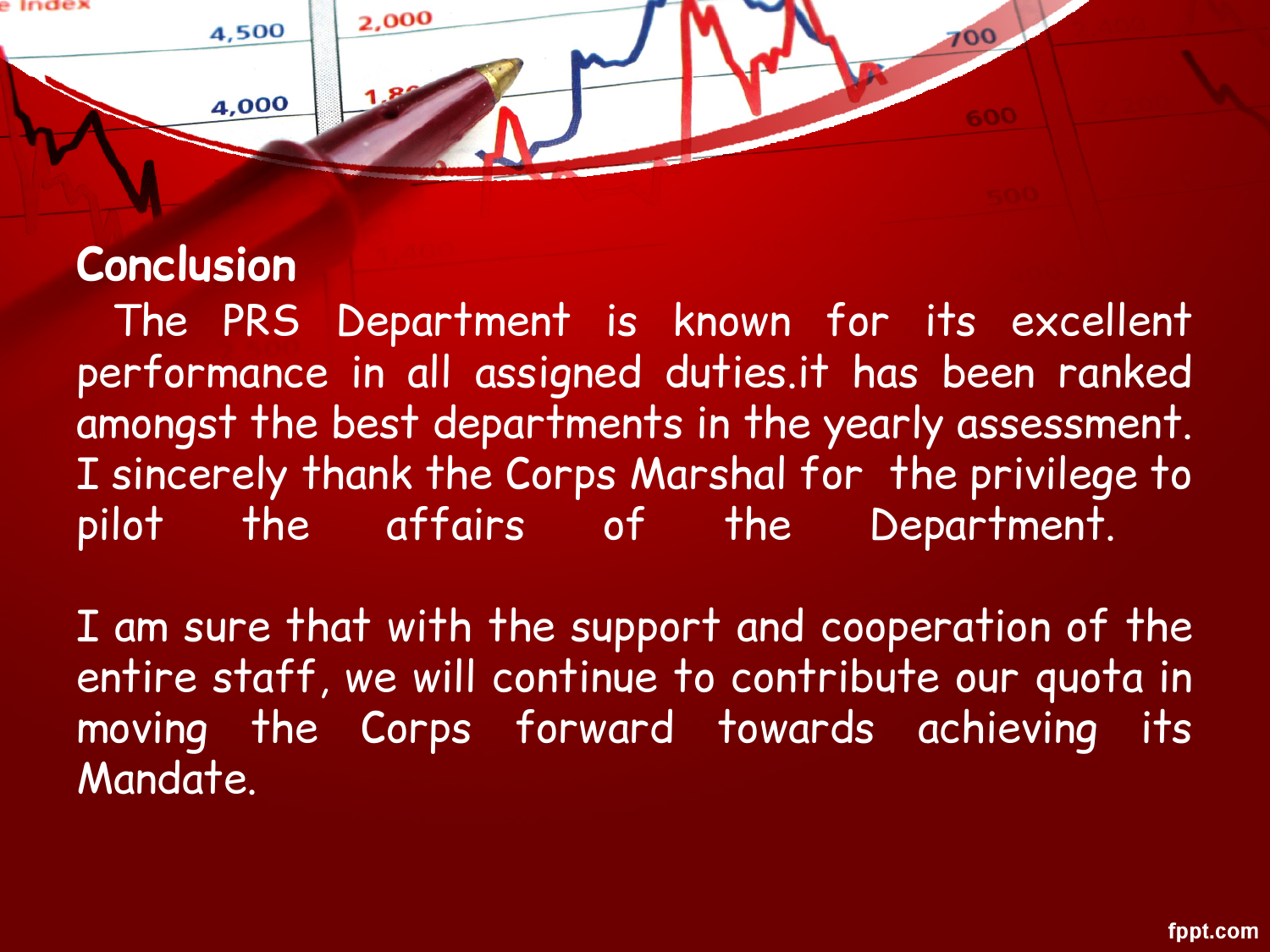

# Conclusion The PRS Department is known for its excellent performance in all assigned duties.it has been ranked amongst the best departments in the yearly assessment. I sincerely thank the Corps Marshal for  the privilege to pilot the affairs of the Department. I am sure that with the support and cooperation of the entire staff, we will continue to contribute our quota in moving the Corps forward towards achieving its Mandate.